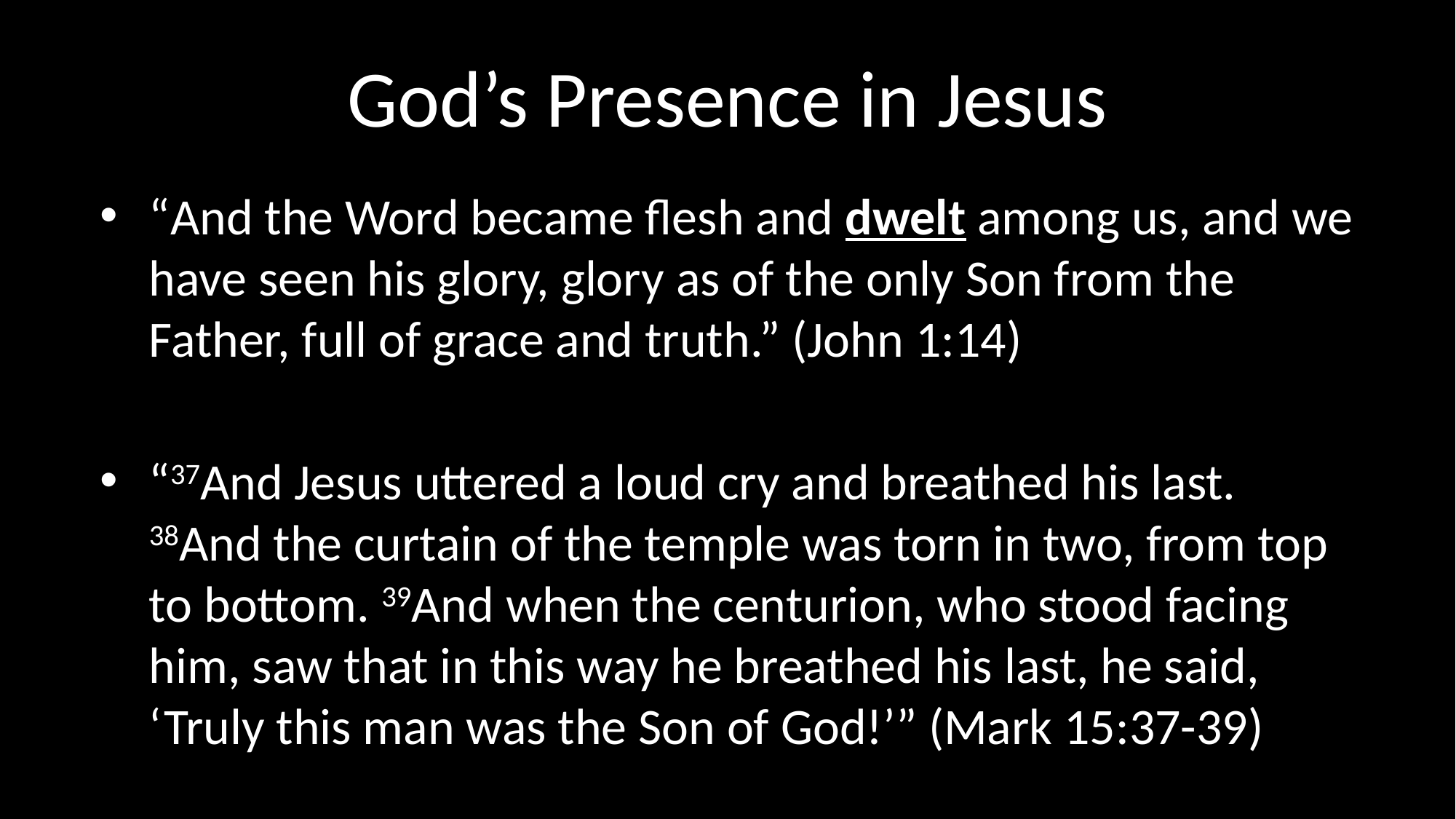

# God’s Presence in Jesus
“And the Word became flesh and dwelt among us, and we have seen his glory, glory as of the only Son from the Father, full of grace and truth.” (John 1:14)

“37And Jesus uttered a loud cry and breathed his last. 38And the curtain of the temple was torn in two, from top to bottom. 39And when the centurion, who stood facing him, saw that in this way he breathed his last, he said, ‘Truly this man was the Son of God!’” (Mark 15:37-39)